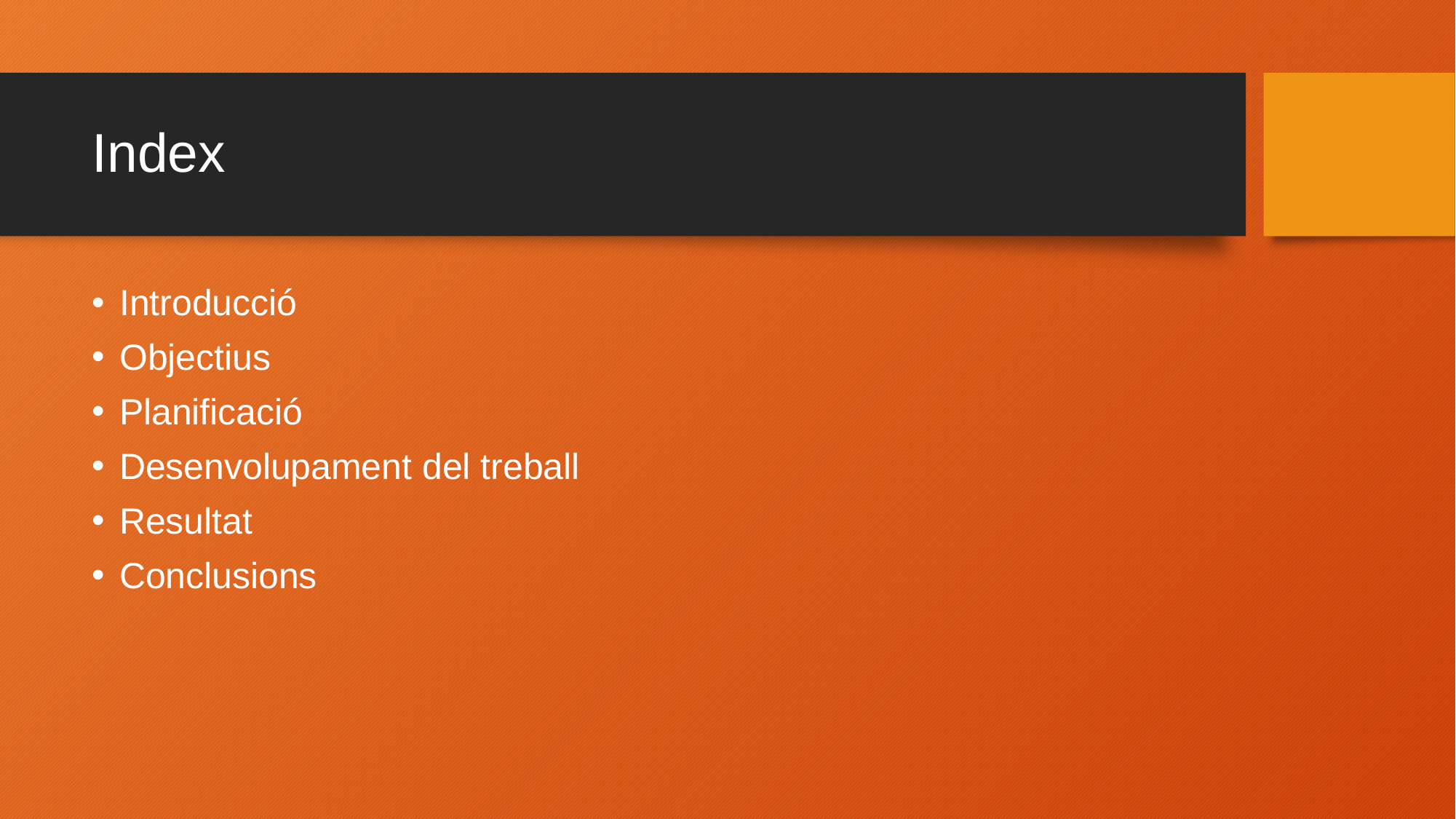

# Index
Introducció
Objectius
Planificació
Desenvolupament del treball
Resultat
Conclusions